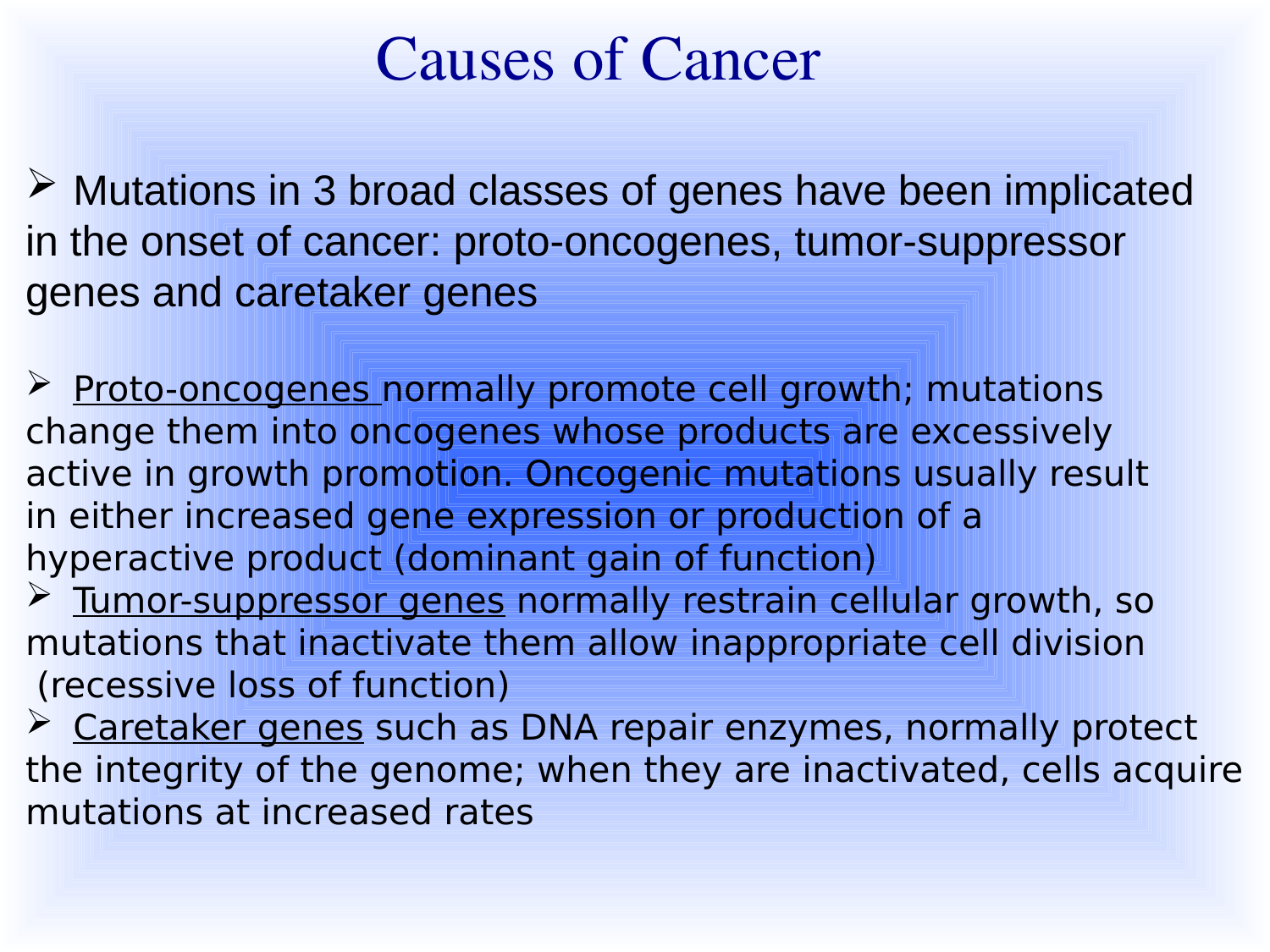

Causes of Cancer
Mutations in 3 broad classes of genes have been implicated
in the onset of cancer: proto-oncogenes, tumor-suppressor
genes and caretaker genes

Proto-oncogenes normally promote cell growth; mutations
change them into oncogenes whose products are excessively
active in growth promotion. Oncogenic mutations usually result
in either increased gene expression or production of a
hyperactive product (dominant gain of function)
Tumor-suppressor genes normally restrain cellular growth, so
mutations that inactivate them allow inappropriate cell division
 (recessive loss of function)
Caretaker genes such as DNA repair enzymes, normally protect
the integrity of the genome; when they are inactivated, cells acquire
mutations at increased rates